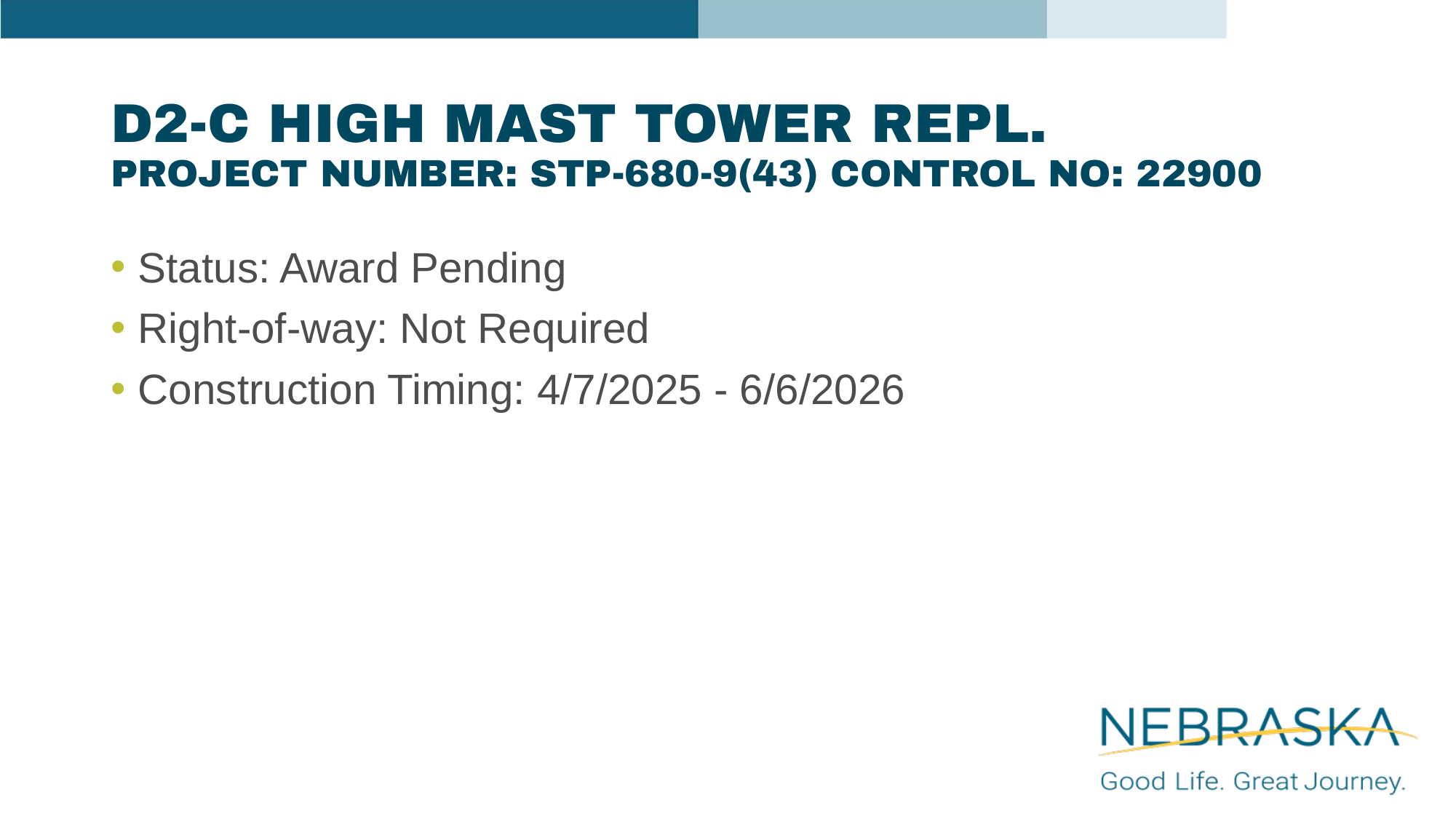

# D2-C High Mast Tower Repl. Project Number: STP-680-9(43) Control No: 22900
Status: Award Pending
Right-of-way: Not Required
Construction Timing: 4/7/2025 - 6/6/2026